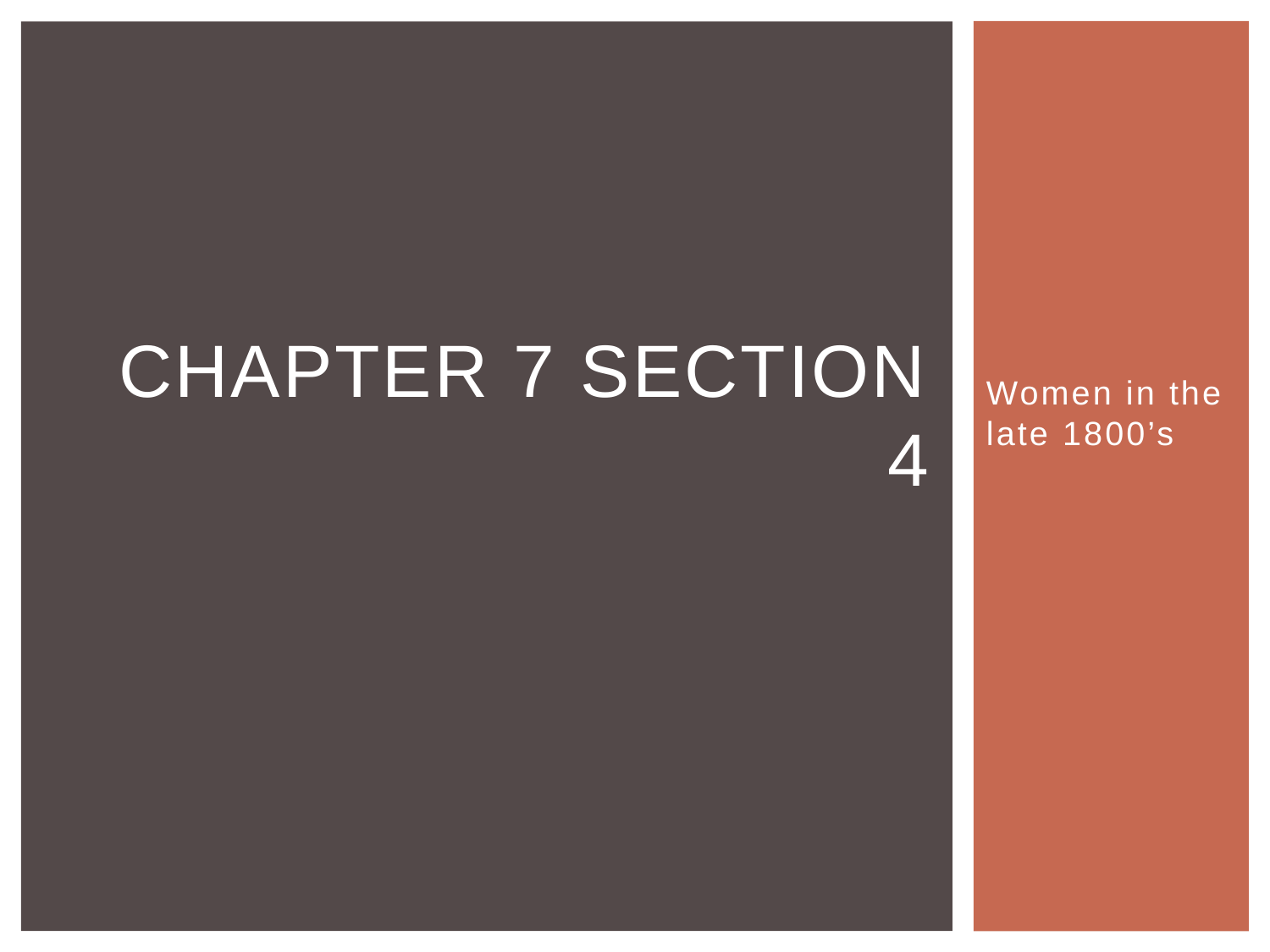

# Chapter 7 Section 4
Women in the late 1800’s